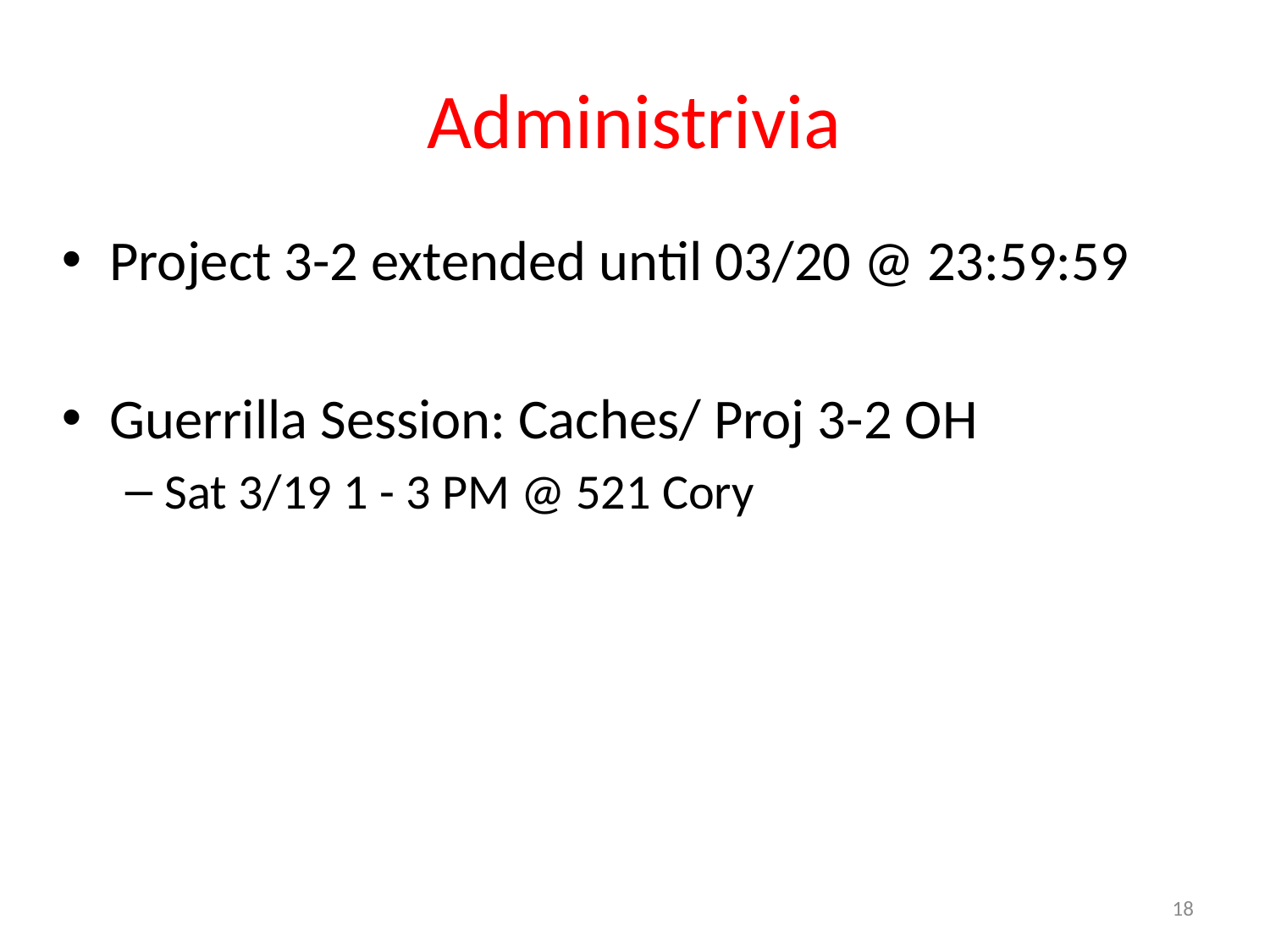

# Administrivia
Project 3-2 extended until 03/20 @ 23:59:59

Guerrilla Session: Caches/ Proj 3-2 OH
Sat 3/19 1 - 3 PM @ 521 Cory
18